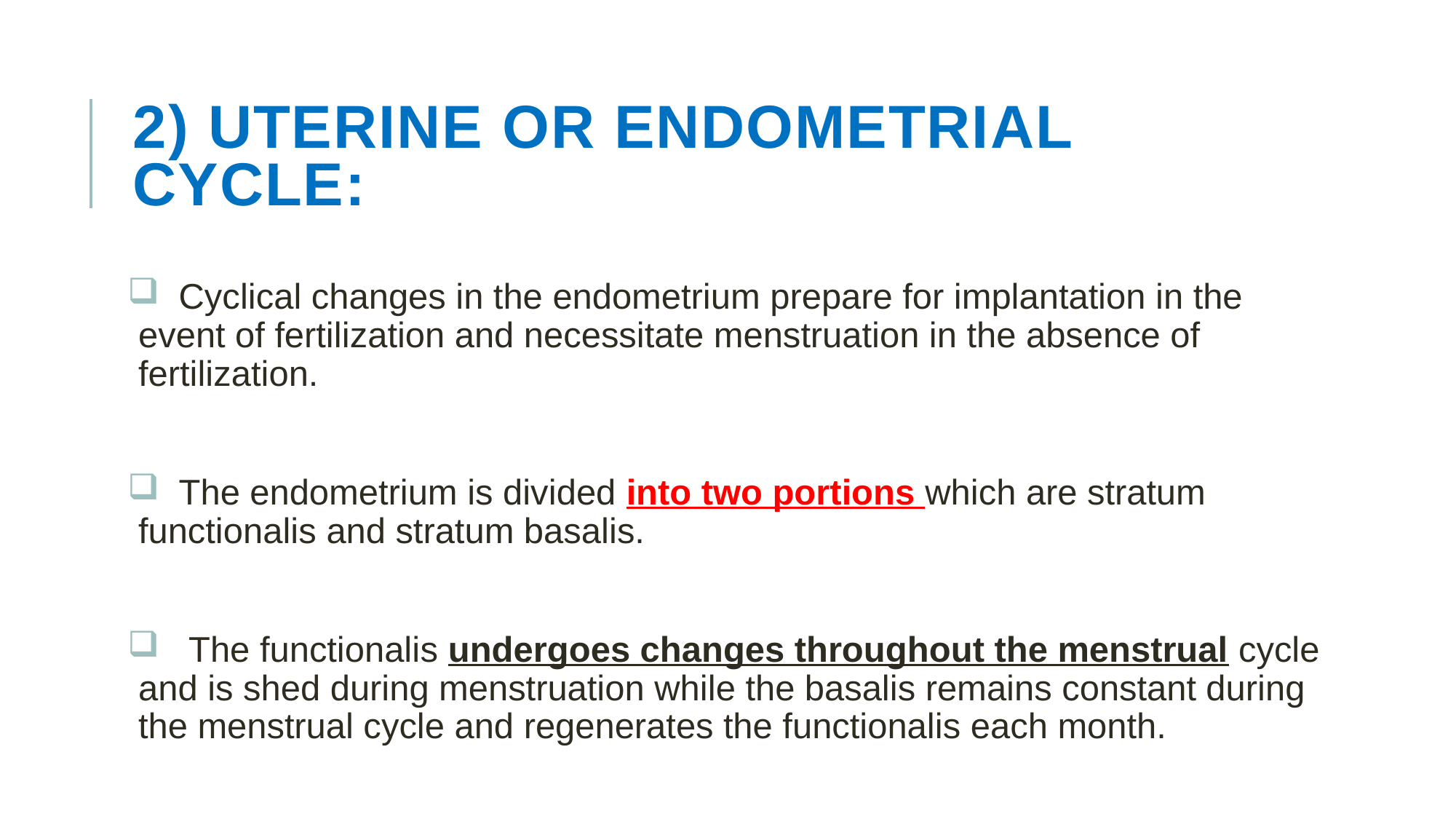

# 2) Uterine or endometrial cycle:
  Cyclical changes in the endometrium prepare for implantation in the event of fertilization and necessitate menstruation in the absence of fertilization.

  The endometrium is divided into two portions which are stratum functionalis and stratum basalis.

   The functionalis undergoes changes throughout the menstrual cycle and is shed during menstruation while the basalis remains constant during the menstrual cycle and regenerates the functionalis each month.